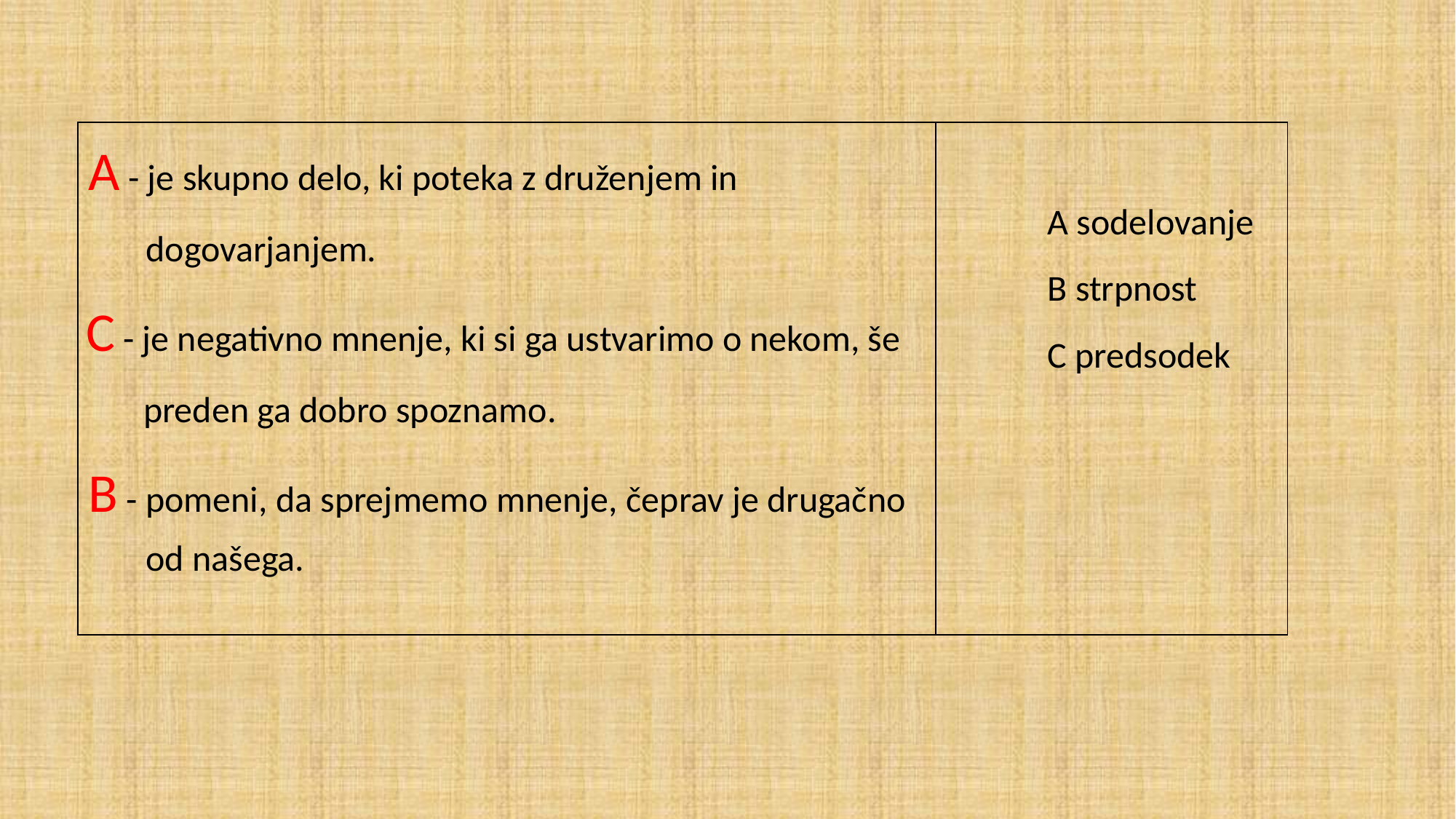

| A - je skupno delo, ki poteka z druženjem in dogovarjanjem. C - je negativno mnenje, ki si ga ustvarimo o nekom, še preden ga dobro spoznamo. B - pomeni, da sprejmemo mnenje, čeprav je drugačno od našega. | A sodelovanje B strpnost C predsodek |
| --- | --- |